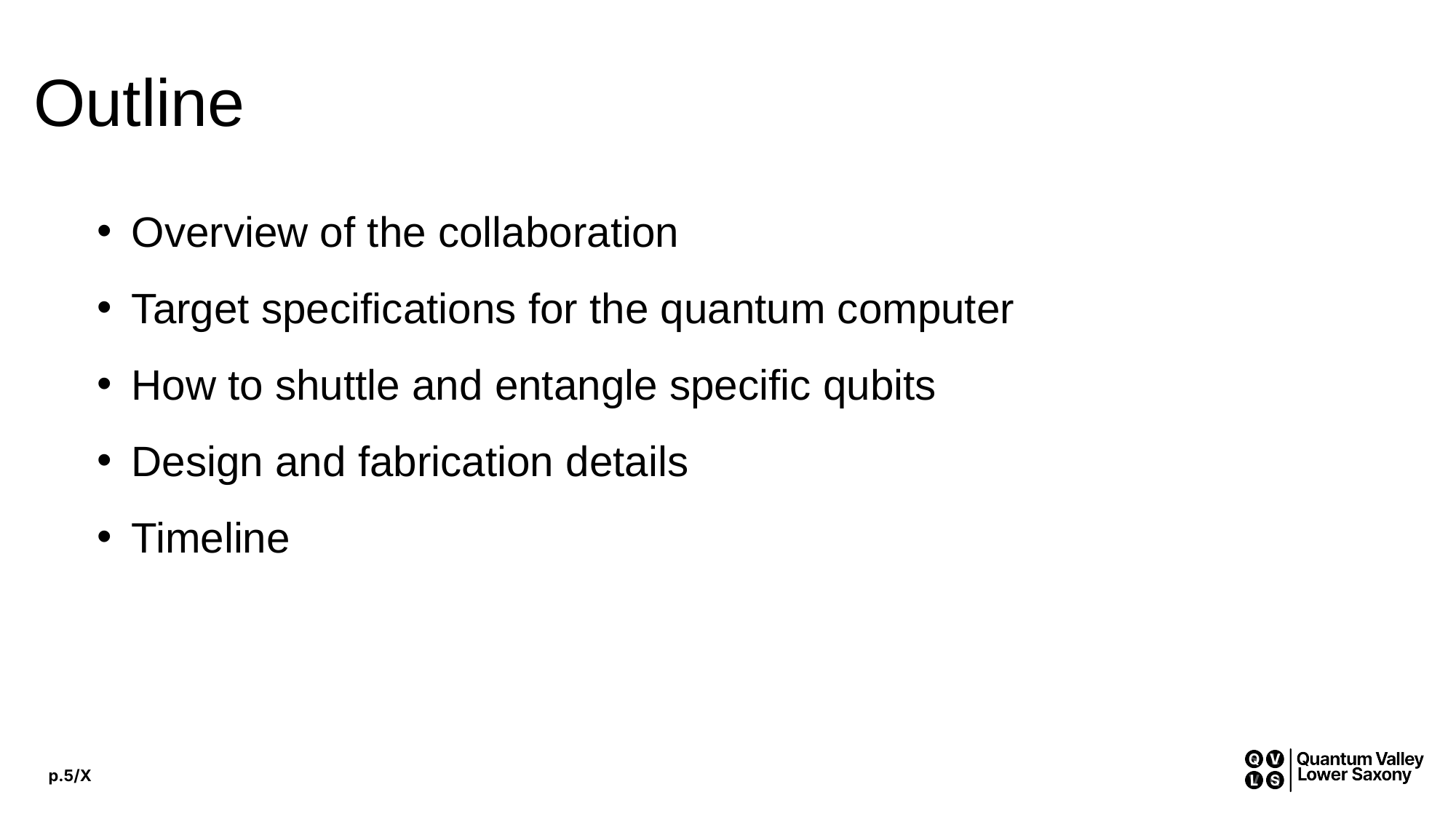

# Outline
Overview of the collaboration
Target specifications for the quantum computer
How to shuttle and entangle specific qubits
Design and fabrication details
Timeline